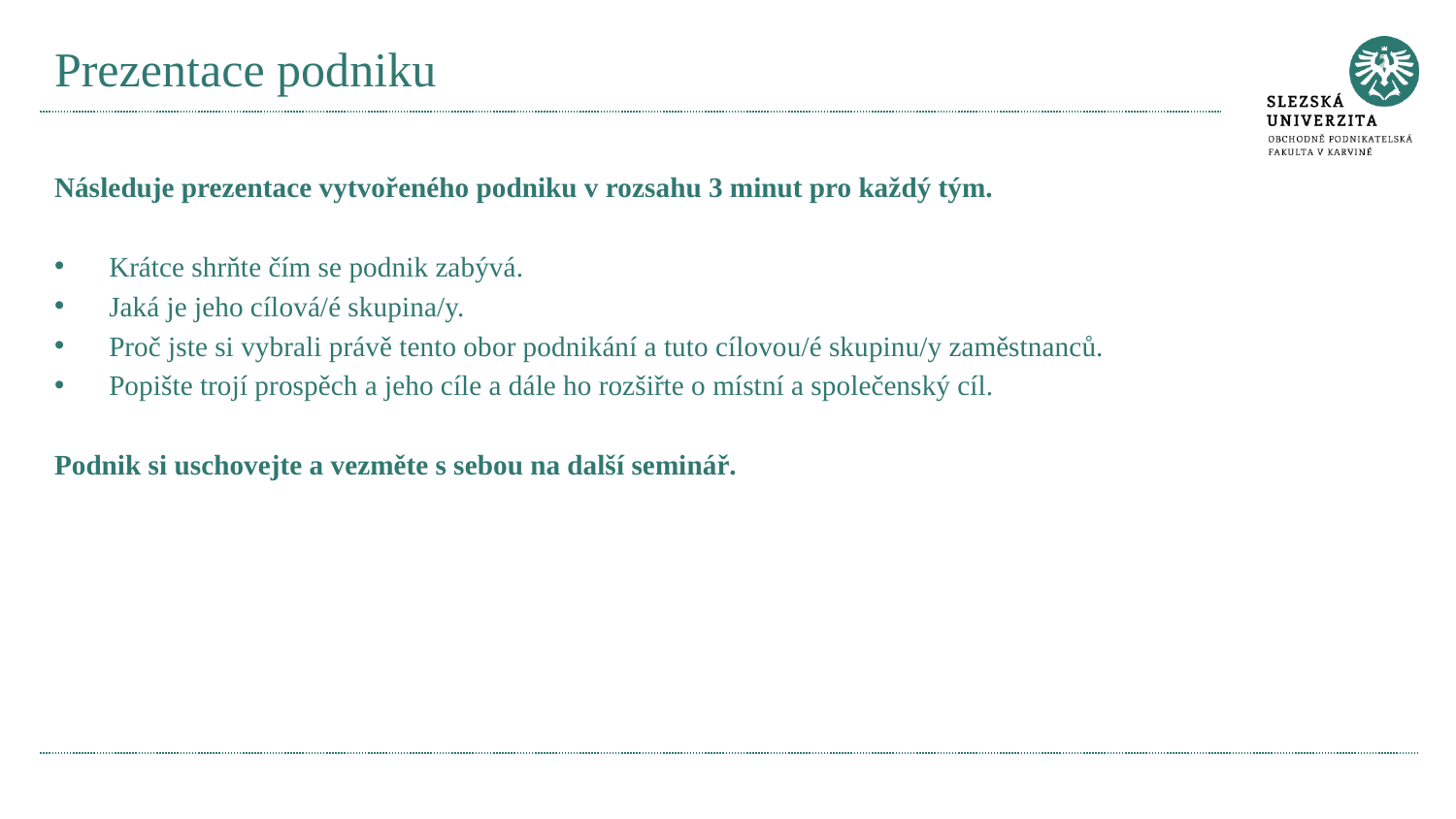

# Prezentace podniku

Následuje prezentace vytvořeného podniku v rozsahu 3 minut pro každý tým.

Krátce shrňte čím se podnik zabývá.
Jaká je jeho cílová/é skupina/y.
Proč jste si vybrali právě tento obor podnikání a tuto cílovou/é skupinu/y zaměstnanců.
Popište trojí prospěch a jeho cíle a dále ho rozšiřte o místní a společenský cíl.

Podnik si uschovejte a vezměte s sebou na další seminář.